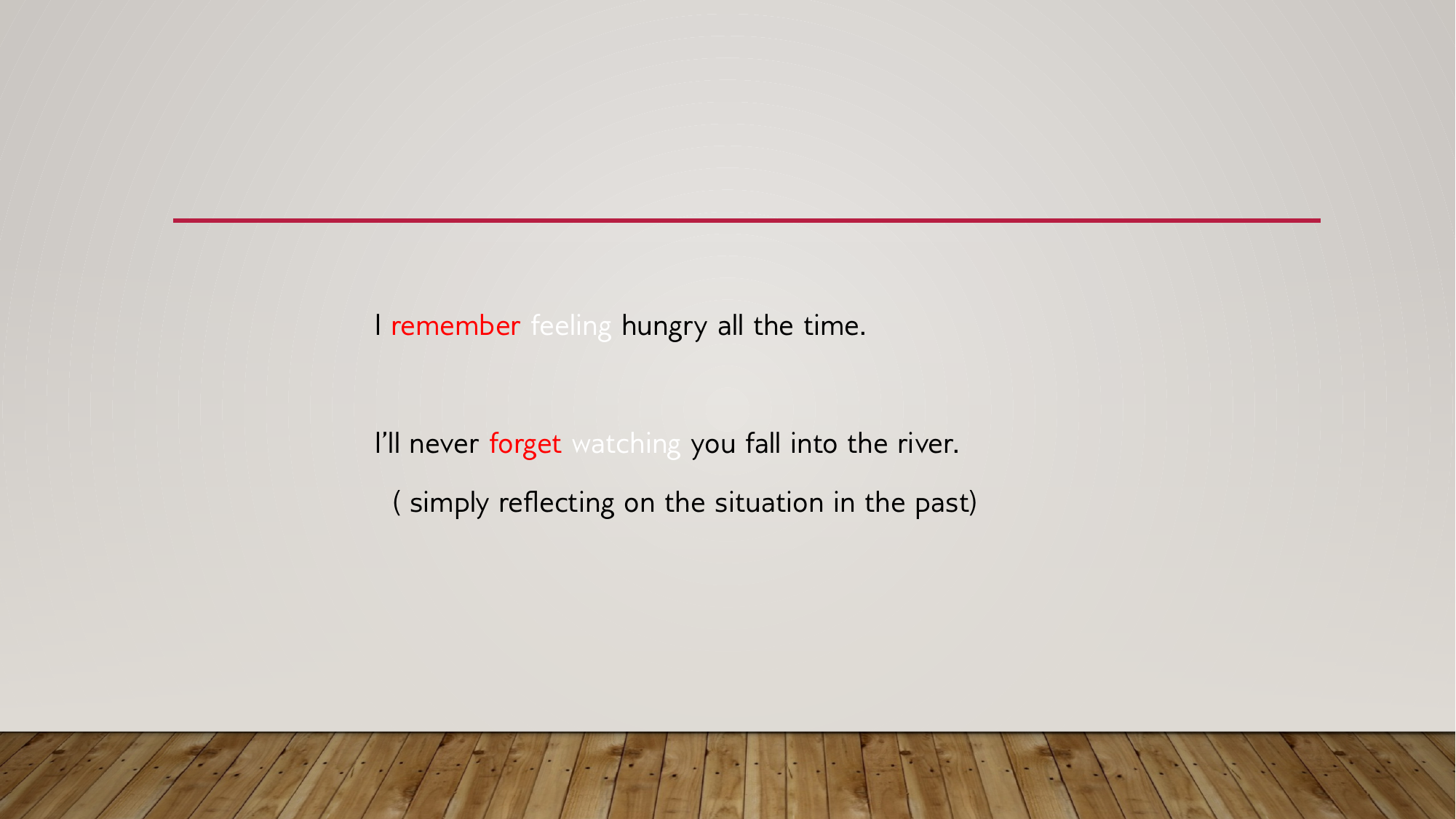

I remember feeling hungry all the time.

                     I’ll never forget watching you fall into the river.
                       ( simply reflecting on the situation in the past)